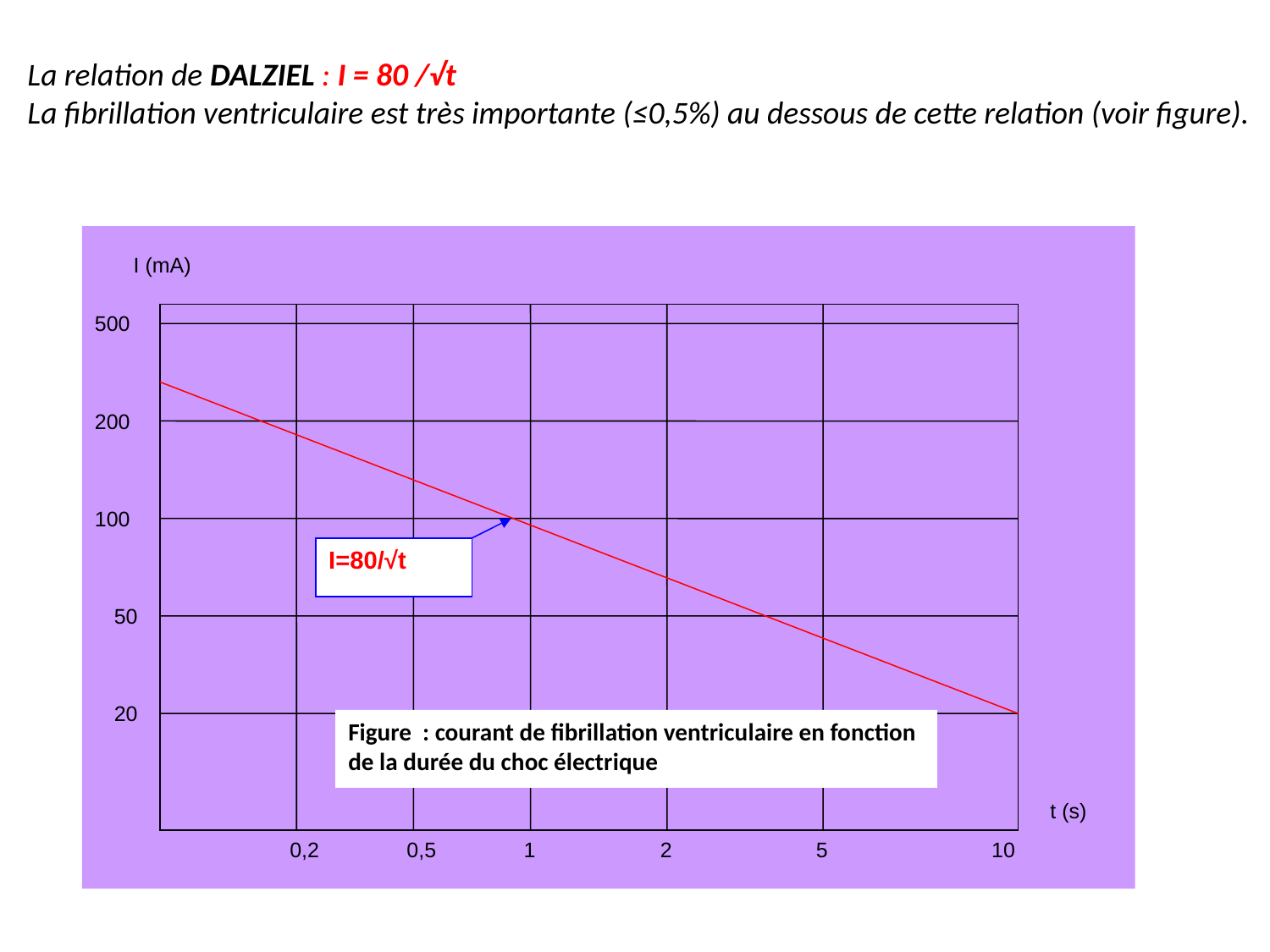

La relation de DALZIEL : I = 80 /√t
La fibrillation ventriculaire est très importante (≤0,5%) au dessous de cette relation (voir figure).

I (mA)
500

200

100

I=80/√t
50

20
Figure  : courant de fibrillation ventriculaire en fonction de la durée du choc électrique

t (s)
0,2
0,5
1
2
5
10